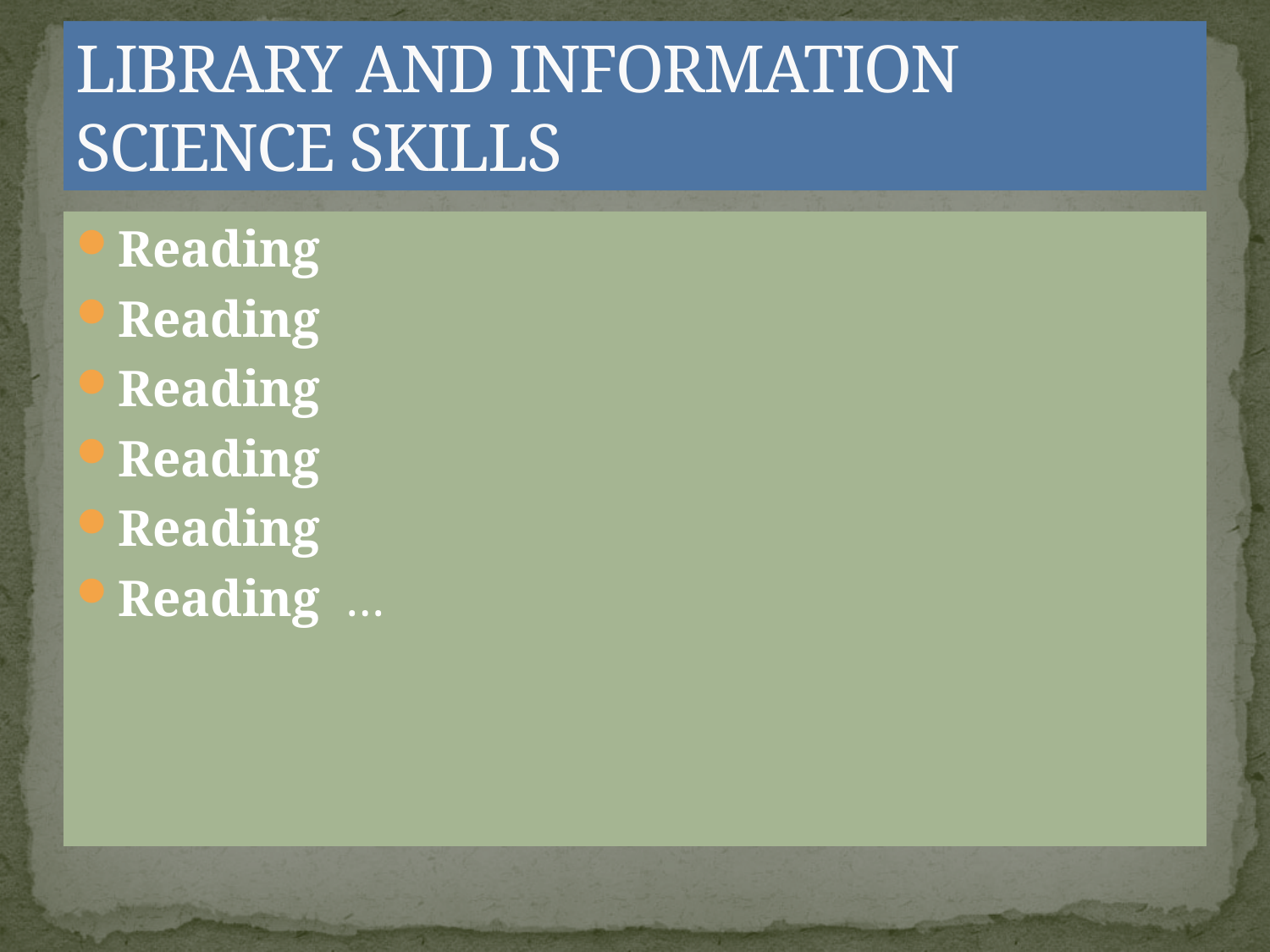

# LIBRARY AND INFORMATION SCIENCE SKILLS
Reading
Reading
Reading
Reading
Reading
Reading  …